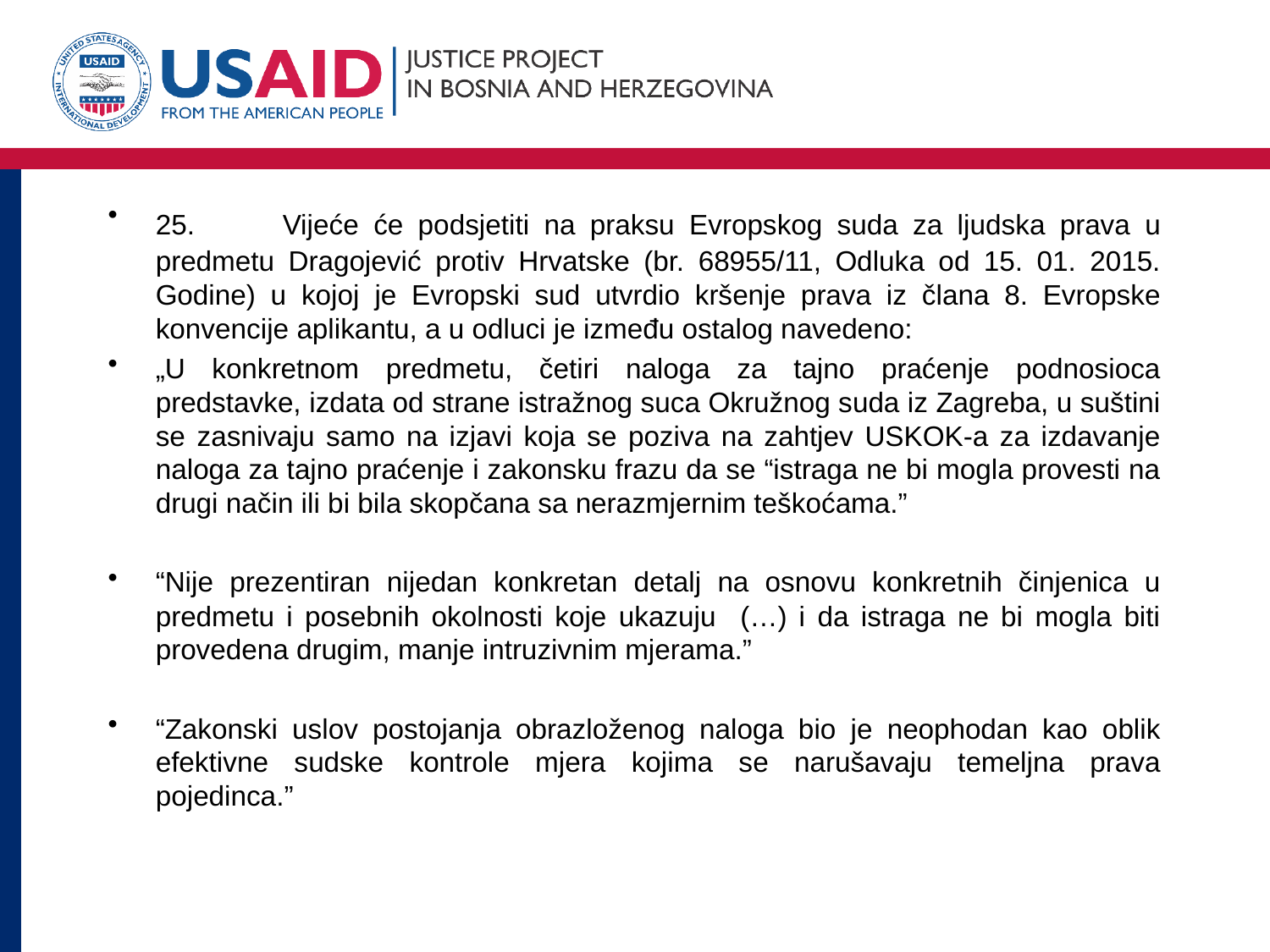

#
25.	Vijeće će podsjetiti na praksu Evropskog suda za ljudska prava u predmetu Dragojević protiv Hrvatske (br. 68955/11, Odluka od 15. 01. 2015. Godine) u kojoj je Evropski sud utvrdio kršenje prava iz člana 8. Evropske konvencije aplikantu, a u odluci je između ostalog navedeno:
„U konkretnom predmetu, četiri naloga za tajno praćenje podnosioca predstavke, izdata od strane istražnog suca Okružnog suda iz Zagreba, u suštini se zasnivaju samo na izjavi koja se poziva na zahtjev USKOK-a za izdavanje naloga za tajno praćenje i zakonsku frazu da se “istraga ne bi mogla provesti na drugi način ili bi bila skopčana sa nerazmjernim teškoćama.”

“Nije prezentiran nijedan konkretan detalj na osnovu konkretnih činjenica u predmetu i posebnih okolnosti koje ukazuju  (…) i da istraga ne bi mogla biti provedena drugim, manje intruzivnim mjerama.”

“Zakonski uslov postojanja obrazloženog naloga bio je neophodan kao oblik efektivne sudske kontrole mjera kojima se narušavaju temeljna prava pojedinca.”